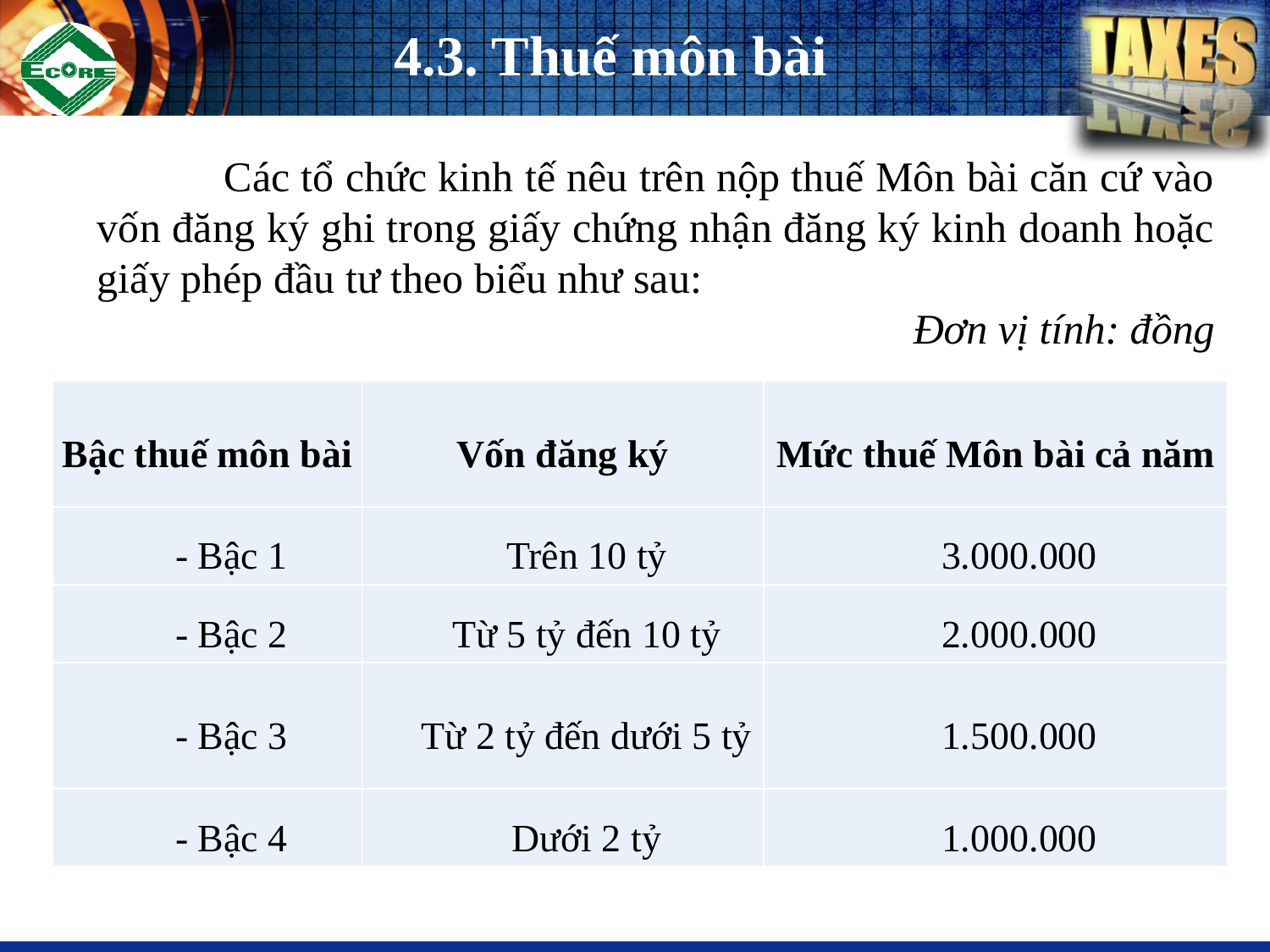

# 4.3. Thuế môn bài
	Các tổ chức kinh tế nêu trên nộp thuế Môn bài căn cứ vào vốn đăng ký ghi trong giấy chứng nhận đăng ký kinh doanh hoặc giấy phép đầu tư theo biểu như sau:
Đơn vị tính: đồng
| Bậc thuế môn bài | Vốn đăng ký | Mức thuế Môn bài cả năm |
| --- | --- | --- |
| - Bậc 1 | Trên 10 tỷ | 3.000.000 |
| - Bậc 2 | Từ 5 tỷ đến 10 tỷ | 2.000.000 |
| - Bậc 3 | Từ 2 tỷ đến dưới 5 tỷ | 1.500.000 |
| - Bậc 4 | Dưới 2 tỷ | 1.000.000 |